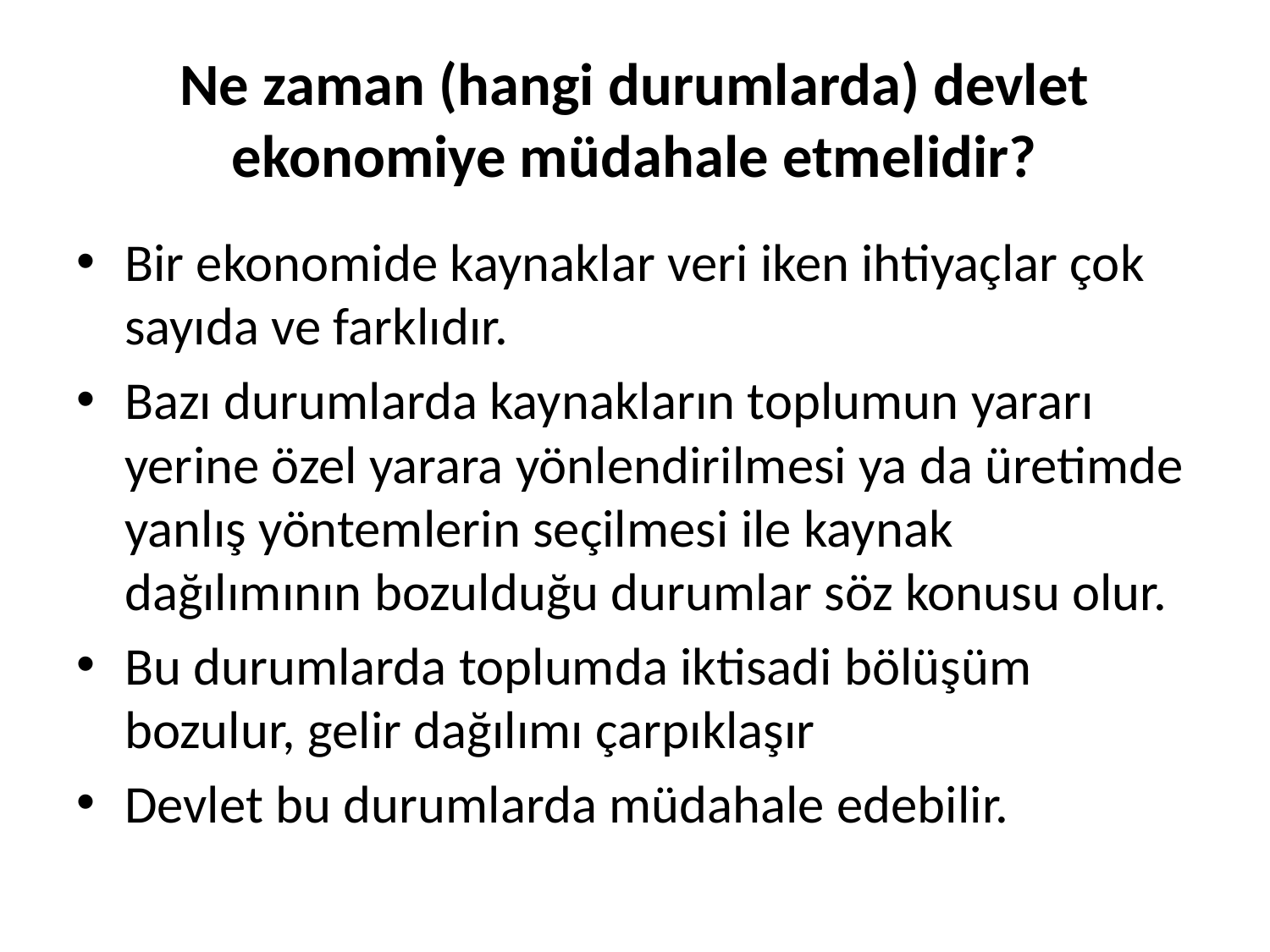

# Ne zaman (hangi durumlarda) devlet ekonomiye müdahale etmelidir?
Bir ekonomide kaynaklar veri iken ihtiyaçlar çok sayıda ve farklıdır.
Bazı durumlarda kaynakların toplumun yararı yerine özel yarara yönlendirilmesi ya da üretimde yanlış yöntemlerin seçilmesi ile kaynak dağılımının bozulduğu durumlar söz konusu olur.
Bu durumlarda toplumda iktisadi bölüşüm bozulur, gelir dağılımı çarpıklaşır
Devlet bu durumlarda müdahale edebilir.